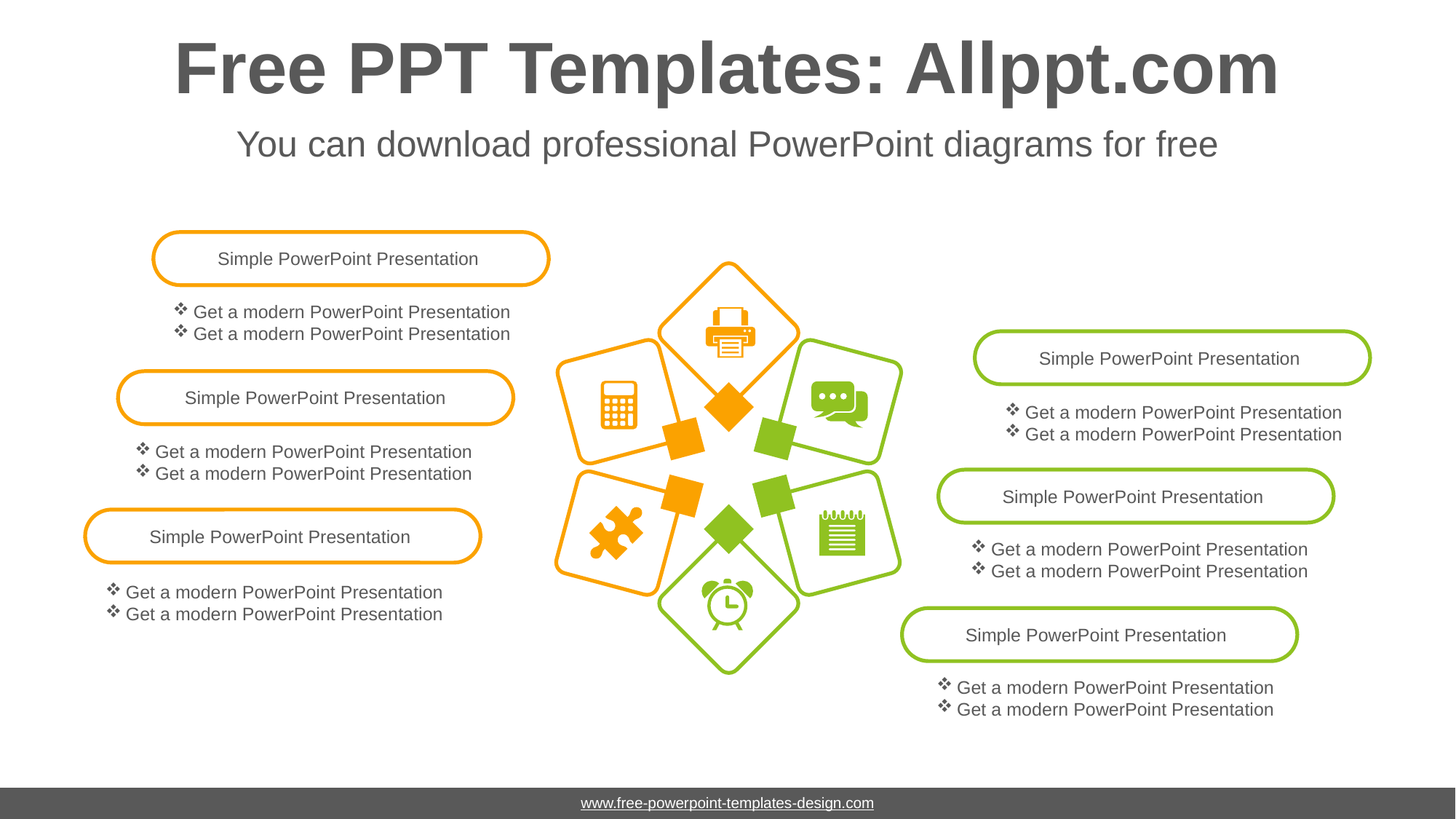

# Free PPT Templates: Allppt.com
You can download professional PowerPoint diagrams for free

Simple PowerPoint Presentation
Get a modern PowerPoint Presentation
Get a modern PowerPoint Presentation

Simple PowerPoint Presentation

Simple PowerPoint Presentation

Get a modern PowerPoint Presentation
Get a modern PowerPoint Presentation
Get a modern PowerPoint Presentation
Get a modern PowerPoint Presentation

Simple PowerPoint Presentation

Simple PowerPoint Presentation

Get a modern PowerPoint Presentation
Get a modern PowerPoint Presentation
Get a modern PowerPoint Presentation
Get a modern PowerPoint Presentation

Simple PowerPoint Presentation
Get a modern PowerPoint Presentation
Get a modern PowerPoint Presentation
www.free-powerpoint-templates-design.com